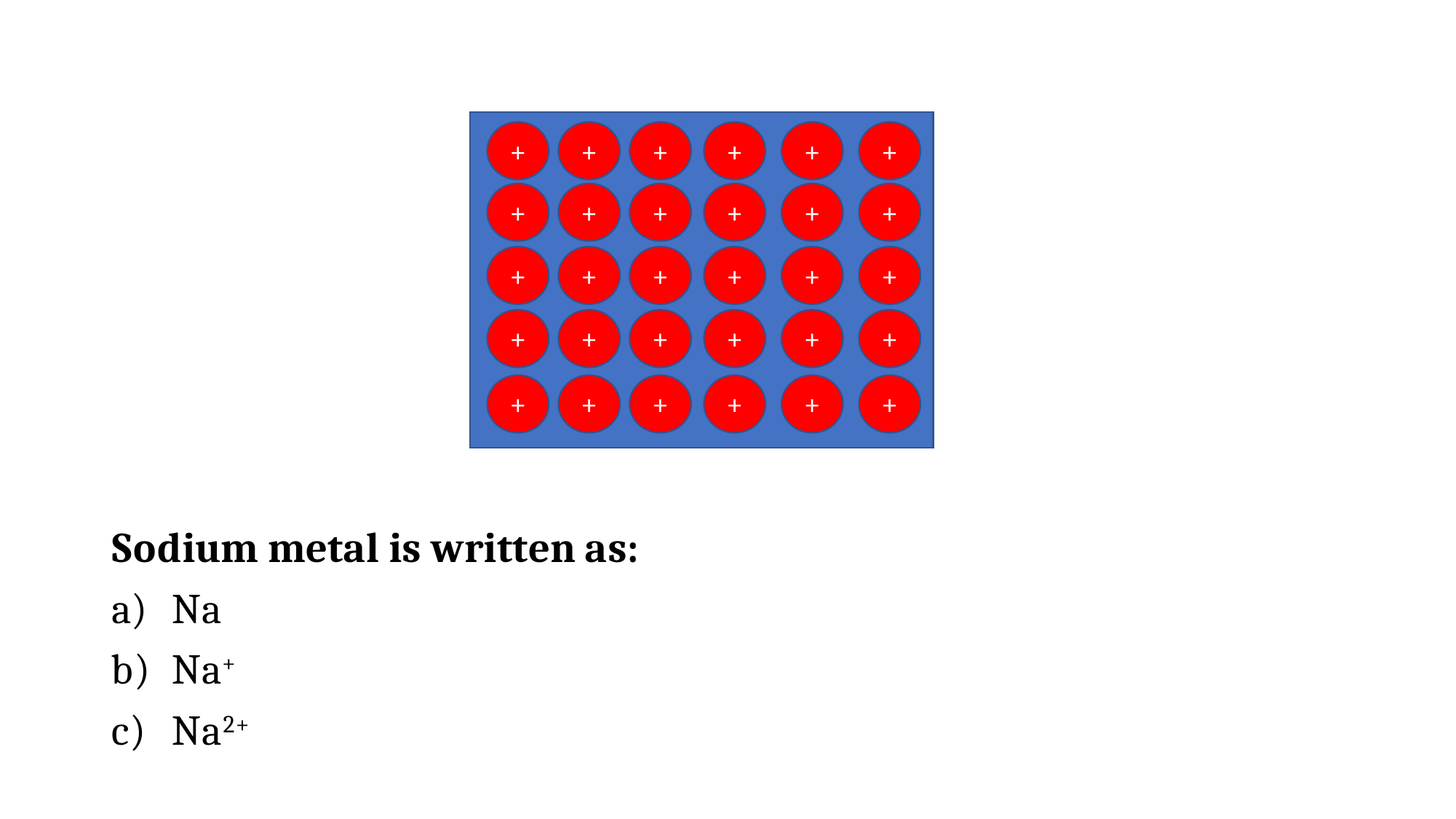

+
+
+
+
+
+
+
+
+
+
+
+
+
+
+
+
+
+
+
+
+
+
+
+

Sodium metal is written as:
Na
Na+
Na2+

+
+
+
+
+
+